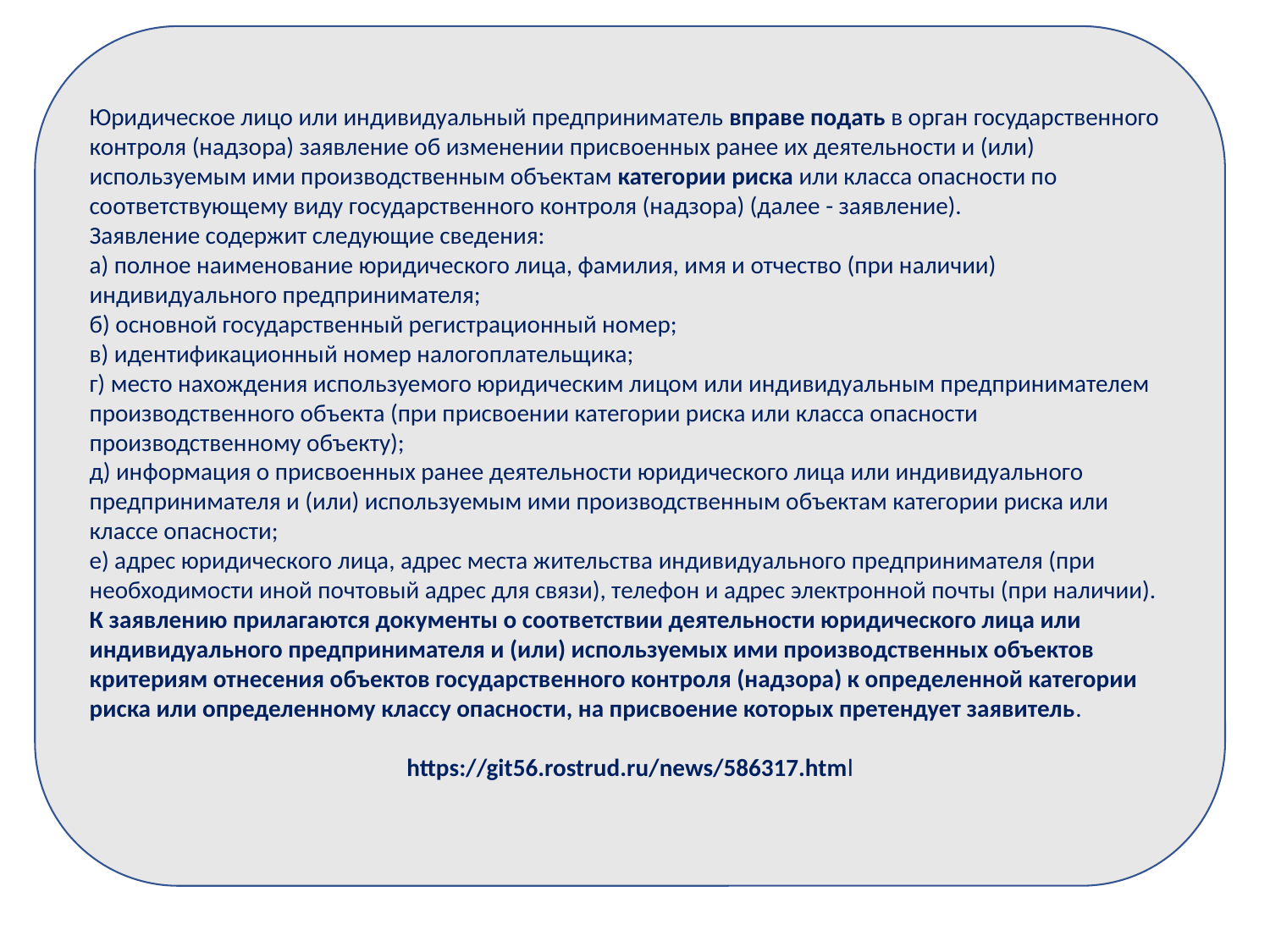

Юридическое лицо или индивидуальный предприниматель вправе подать в орган государственного контроля (надзора) заявление об изменении присвоенных ранее их деятельности и (или) используемым ими производственным объектам категории риска или класса опасности по соответствующему виду государственного контроля (надзора) (далее - заявление).
Заявление содержит следующие сведения:
а) полное наименование юридического лица, фамилия, имя и отчество (при наличии) индивидуального предпринимателя;
б) основной государственный регистрационный номер;
в) идентификационный номер налогоплательщика;
г) место нахождения используемого юридическим лицом или индивидуальным предпринимателем производственного объекта (при присвоении категории риска или класса опасности производственному объекту);
д) информация о присвоенных ранее деятельности юридического лица или индивидуального предпринимателя и (или) используемым ими производственным объектам категории риска или классе опасности;
е) адрес юридического лица, адрес места жительства индивидуального предпринимателя (при необходимости иной почтовый адрес для связи), телефон и адрес электронной почты (при наличии).
К заявлению прилагаются документы о соответствии деятельности юридического лица или индивидуального предпринимателя и (или) используемых ими производственных объектов критериям отнесения объектов государственного контроля (надзора) к определенной категории риска или определенному классу опасности, на присвоение которых претендует заявитель.

https://git56.rostrud.ru/news/586317.html